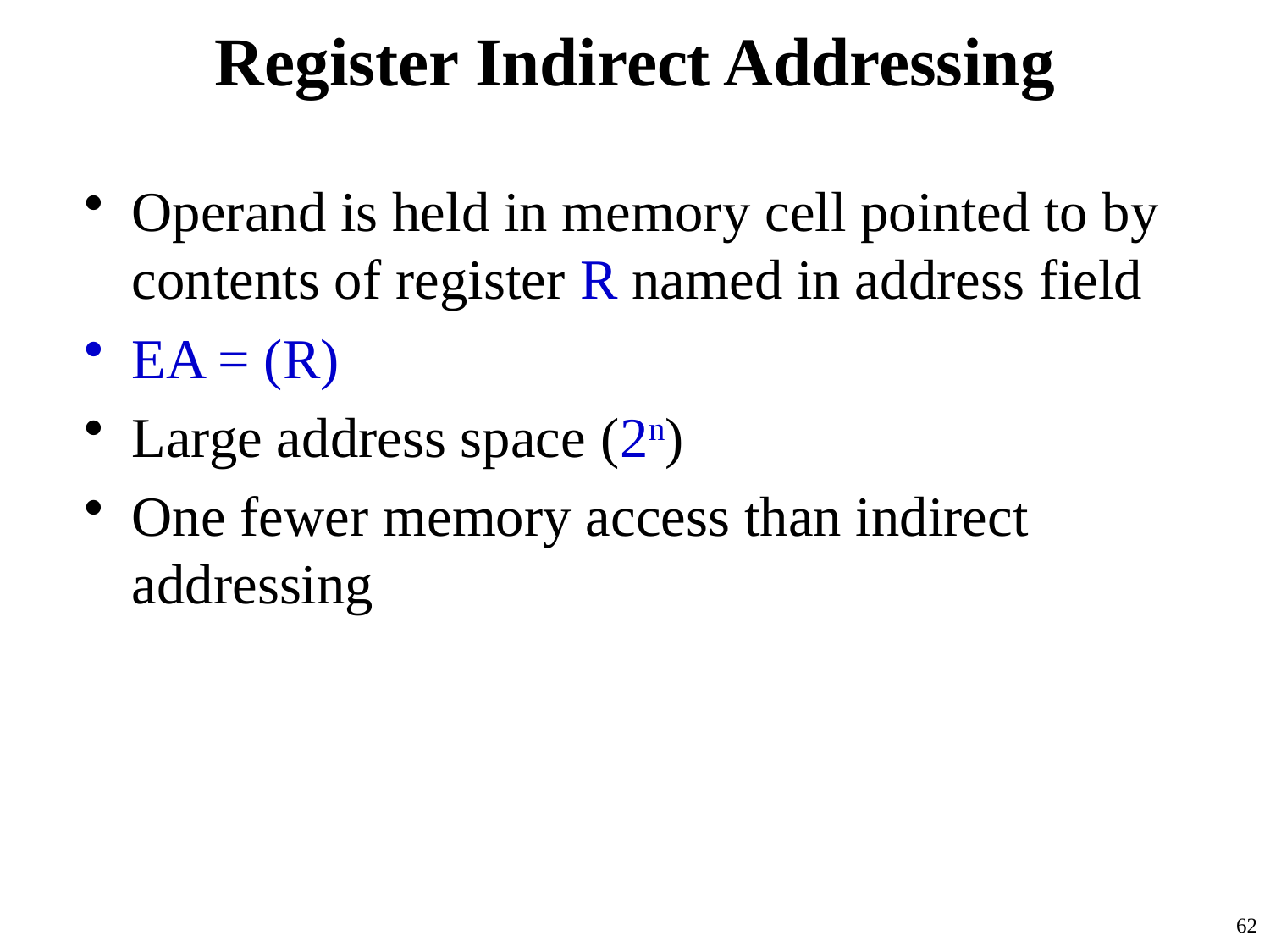

# Register Indirect Addressing
Operand is held in memory cell pointed to by contents of register R named in address field
EA = (R)
Large address space (2n)
One fewer memory access than indirect addressing

62